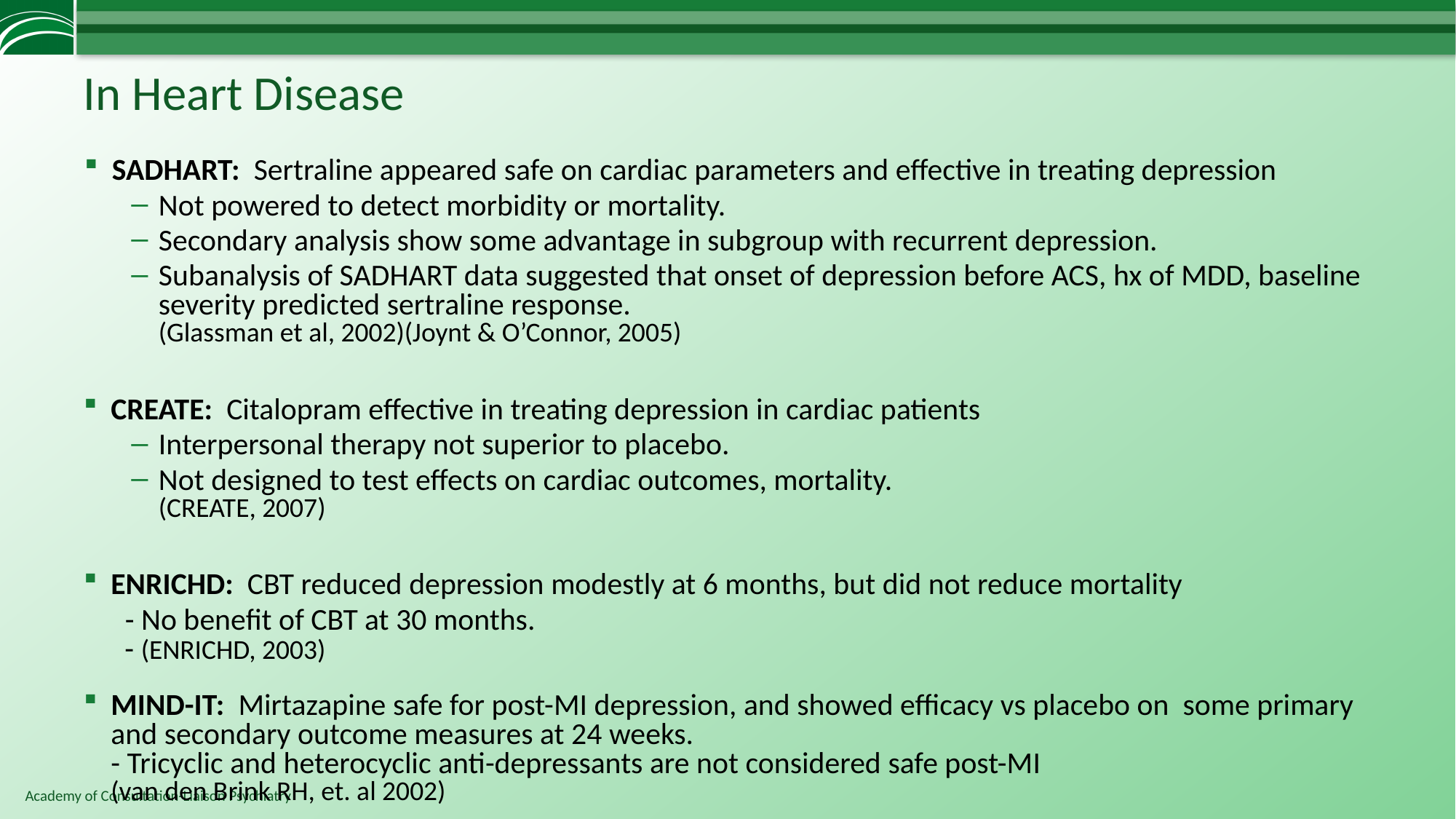

# In Heart Disease
  SADHART:  Sertraline appeared safe on cardiac parameters and effective in treating depression
Not powered to detect morbidity or mortality.
Secondary analysis show some advantage in subgroup with recurrent depression.
Subanalysis of SADHART data suggested that onset of depression before ACS, hx of MDD, baseline severity predicted sertraline response.
(Glassman et al, 2002)(Joynt & O’Connor, 2005)

CREATE:  Citalopram effective in treating depression in cardiac patients
Interpersonal therapy not superior to placebo.
Not designed to test effects on cardiac outcomes, mortality.
(CREATE, 2007)

ENRICHD:  CBT reduced depression modestly at 6 months, but did not reduce mortality
      - No benefit of CBT at 30 months.
  - (ENRICHD, 2003)

MIND-IT:  Mirtazapine safe for post-MI depression, and showed efficacy vs placebo on  some primary and secondary outcome measures at 24 weeks.
- Tricyclic and heterocyclic anti-depressants are not considered safe post-MI
(van den Brink RH, et. al 2002)